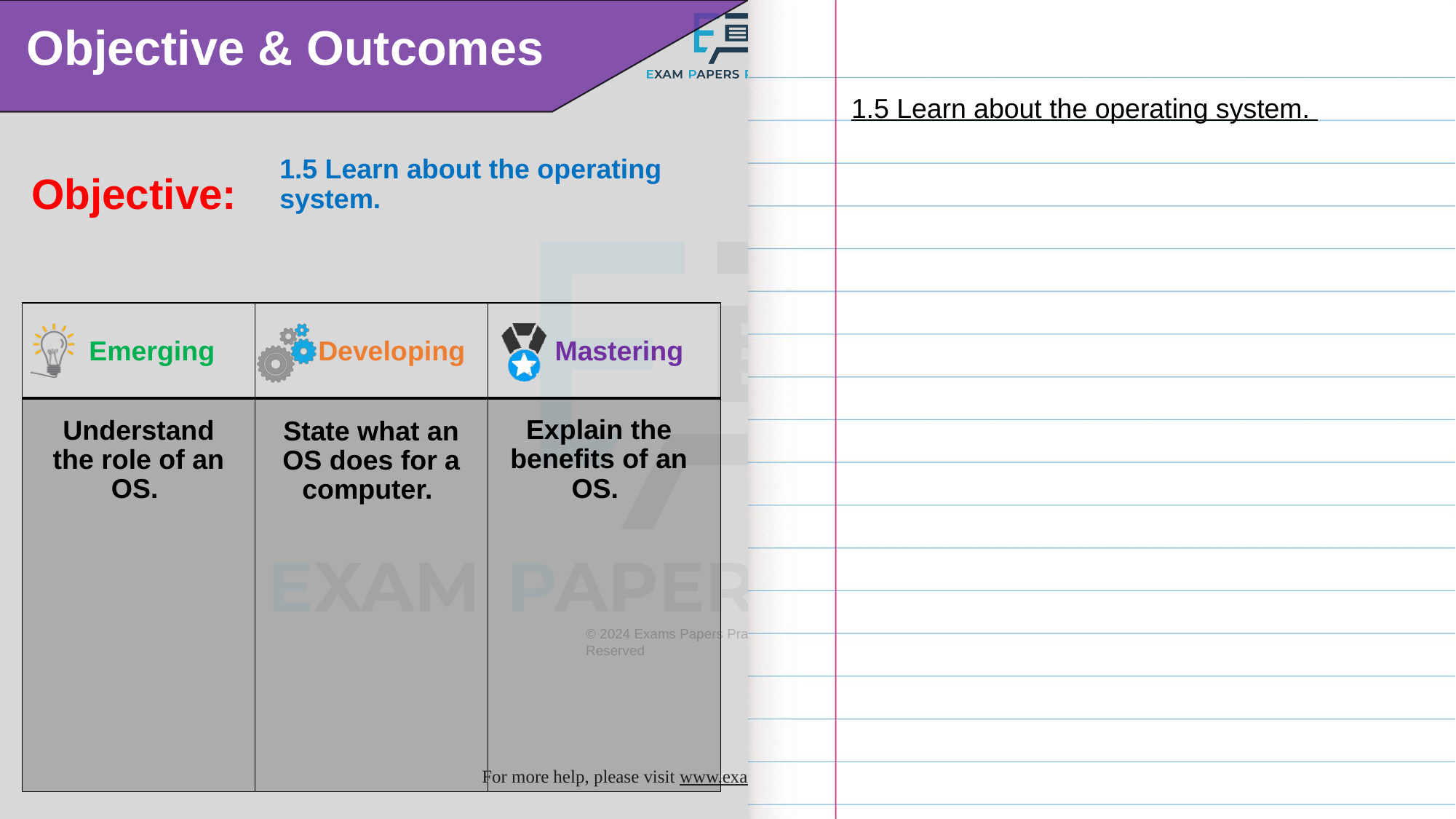

1.5 Learn about the operating system.
1.5 Learn about the operating system.
Explain the benefits of an OS.
Understand the role of an OS.
State what an OS does for a computer.